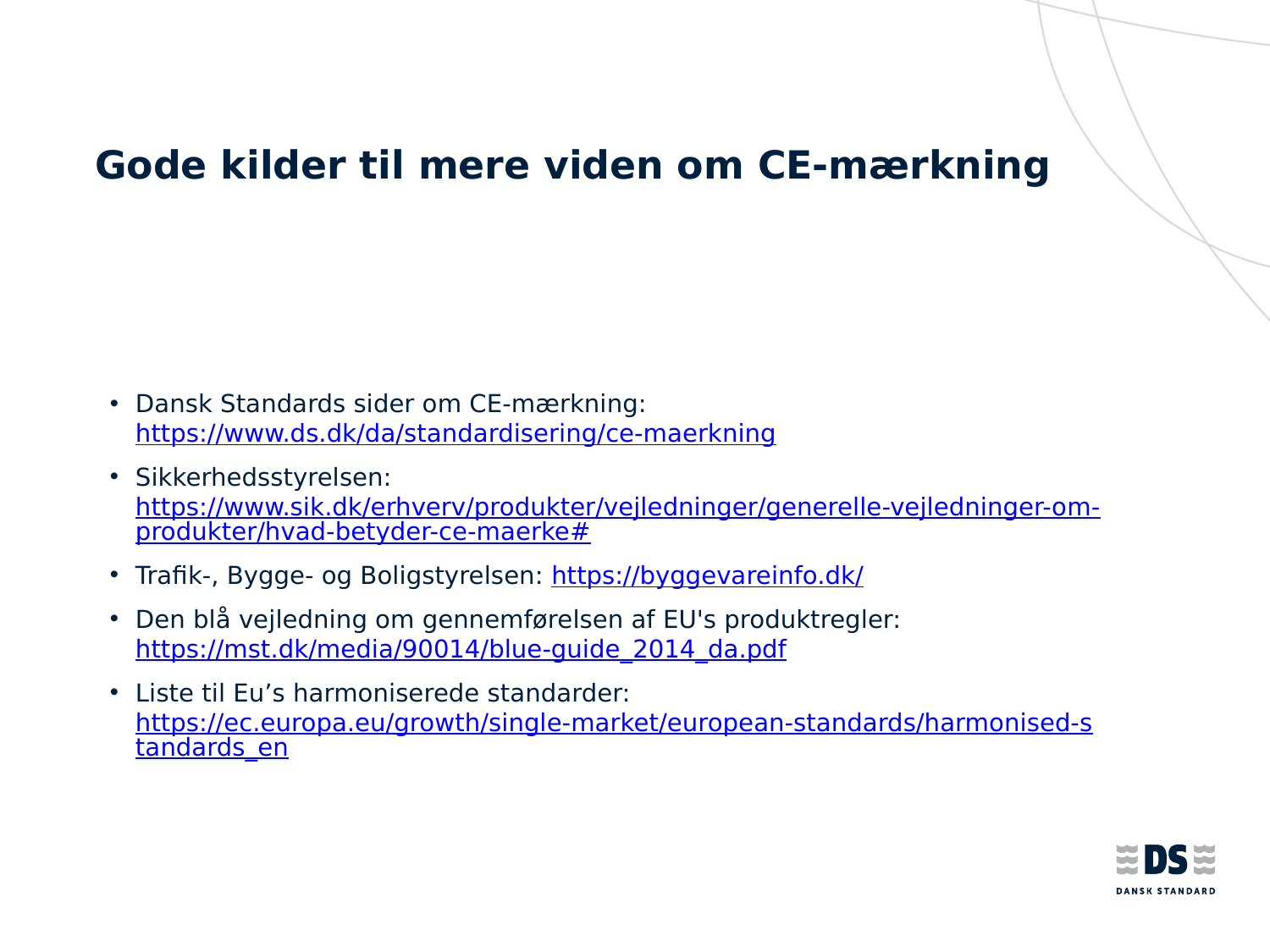

# Gode kilder til mere viden om CE-mærkning

Dansk Standards sider om CE-mærkning: https://www.ds.dk/da/standardisering/ce-maerkning
Sikkerhedsstyrelsen: https://www.sik.dk/erhverv/produkter/vejledninger/generelle-vejledninger-om-produkter/hvad-betyder-ce-maerke#
Trafik-, Bygge- og Boligstyrelsen: https://byggevareinfo.dk/
Den blå vejledning om gennemførelsen af EU's produktregler: https://mst.dk/media/90014/blue-guide_2014_da.pdf
Liste til Eu’s harmoniserede standarder: https://ec.europa.eu/growth/single-market/european-standards/harmonised-standards_en